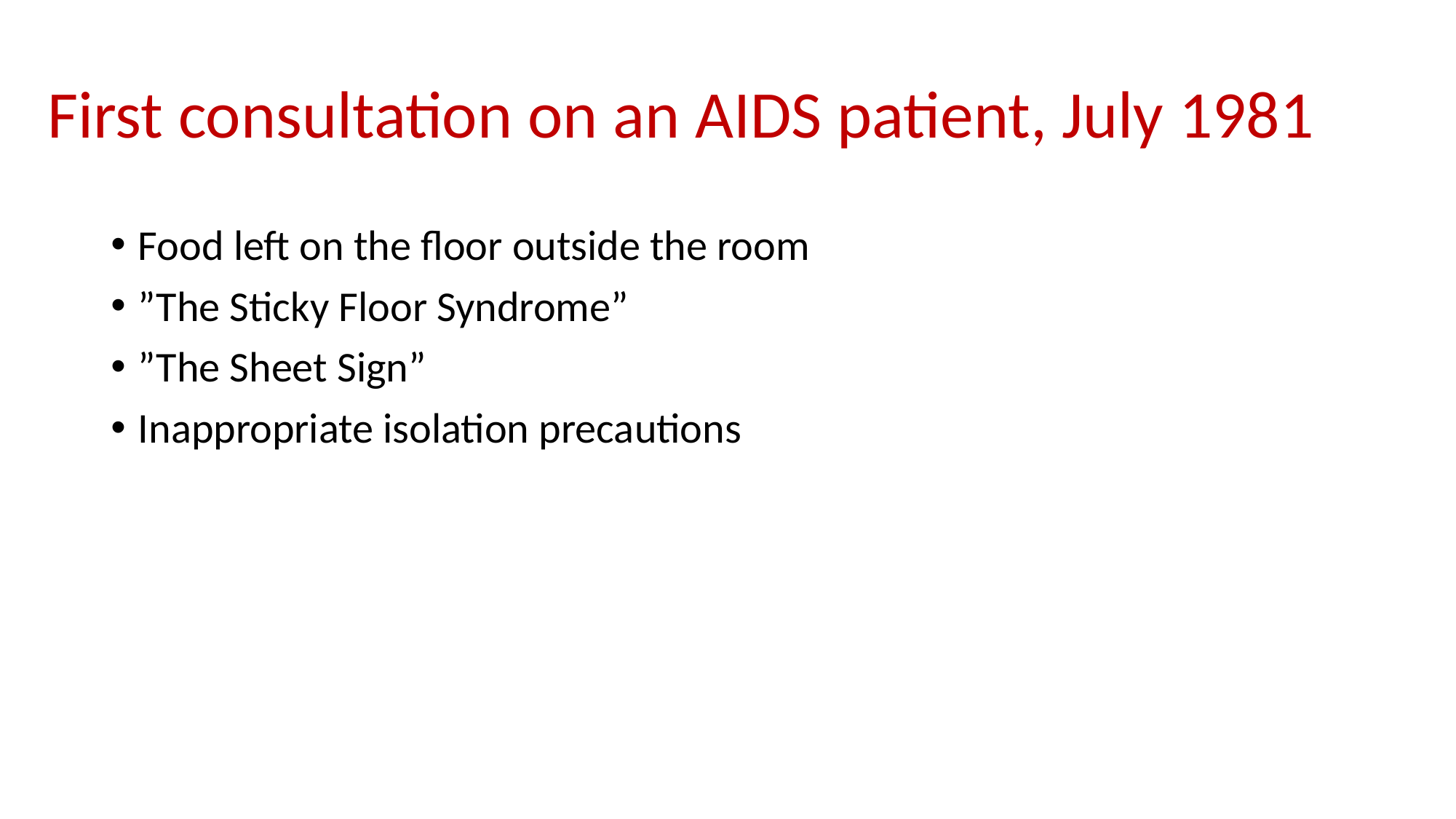

# First consultation on an AIDS patient, July 1981
Food left on the floor outside the room
”The Sticky Floor Syndrome”
”The Sheet Sign”
Inappropriate isolation precautions